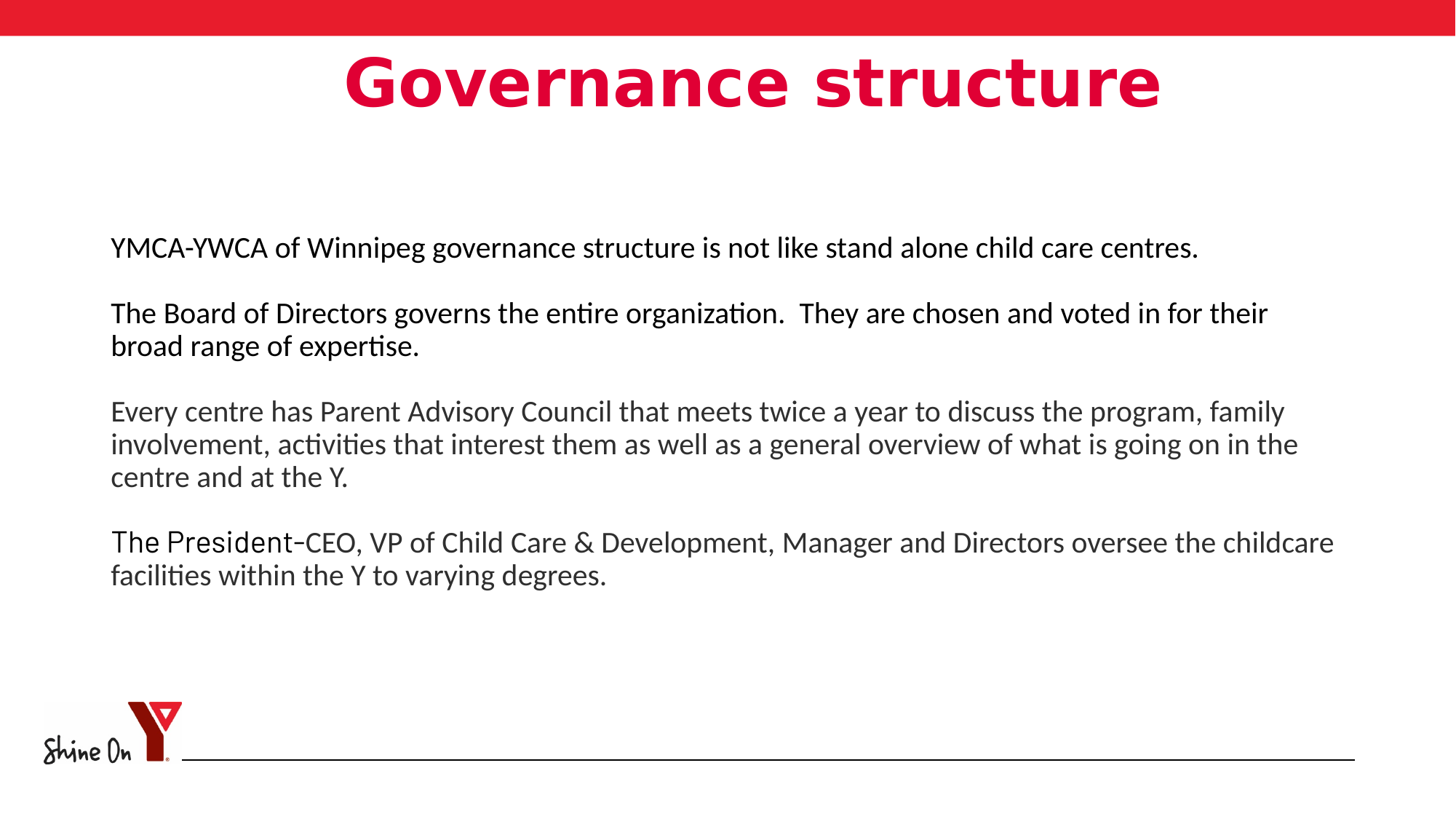

# Governance structure YMCA-YWCA of Winnipeg governance structure is not like stand alone child care centres. The Board of Directors governs the entire organization.  They are chosen and voted in for their broad range of expertise. Every centre has Parent Advisory Council that meets twice a year to discuss the program, family involvement, activities that interest them as well as a general overview of what is going on in the centre and at the Y. The President-CEO, VP of Child Care & Development, Manager and Directors oversee the childcare facilities within the Y to varying degrees.
4